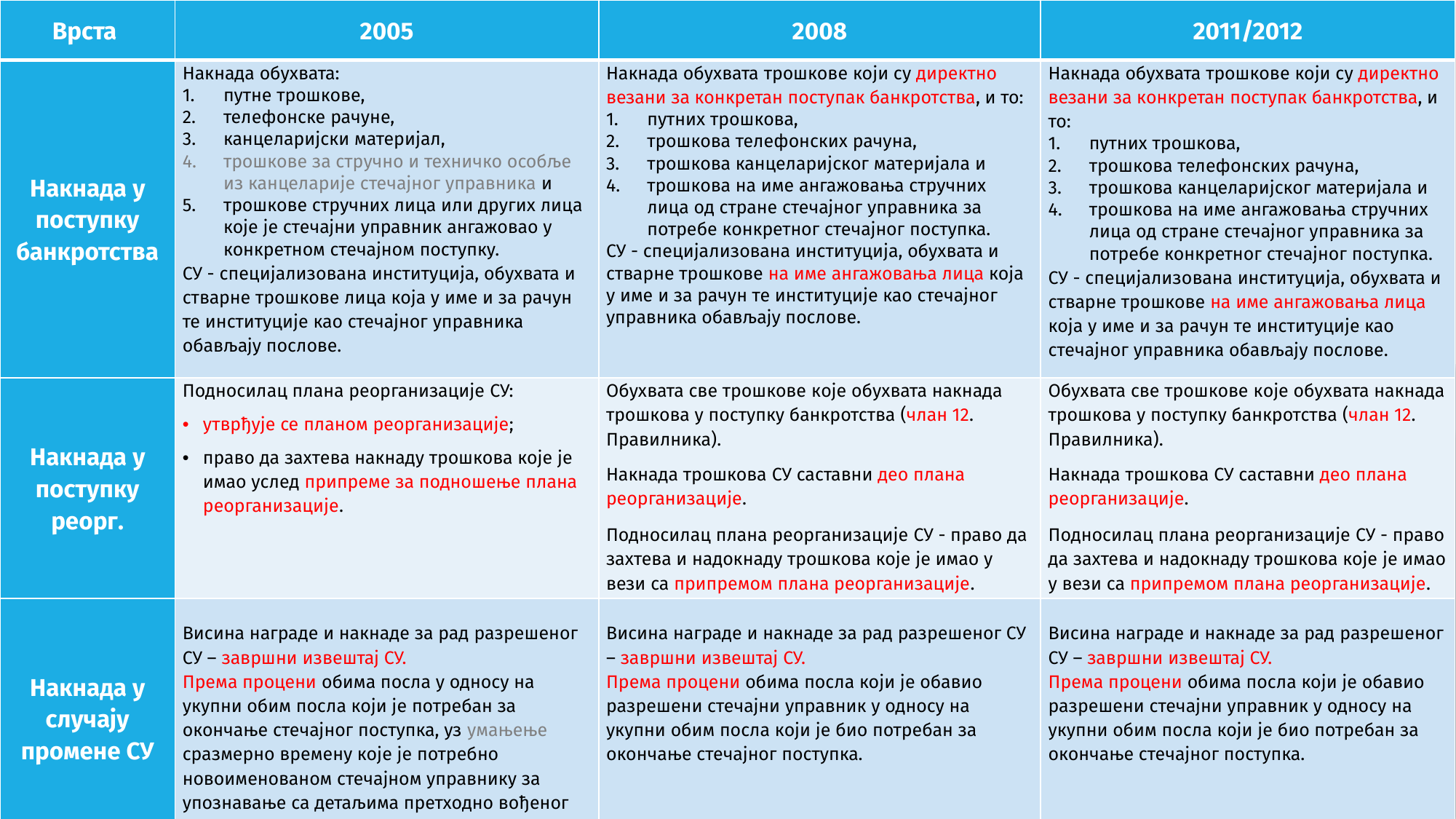

| Врста | 2005 | 2008 | 2011/2012 |
| --- | --- | --- | --- |
| Накнада у поступку банкротства | Накнада обухвата: путне трошкове, телефонске рачуне, канцеларијски материјал, трошкове за стручно и техничко особље из канцеларије стечајног управника и трошкове стручних лица или других лица које је стечајни управник ангажовао у конкретном стечајном поступку. СУ - специјализована институција, обухвата и стварне трошкове лица која у име и за рачун те институције као стечајног управника обављају послове. | Накнада обухвата трошкове који су директно везани за конкретан поступак банкротства, и то: путних трошкова, трошкова телефонских рачуна, трошкова канцеларијског материјала и трошкова на име ангажовања стручних лица од стране стечајног управника за потребе конкретног стечајног поступка. СУ - специјализована институција, обухвата и стварне трошкове на име ангажовања лица која у име и за рачун те институције као стечајног управника обављају послове. | Накнада обухвата трошкове који су директно везани за конкретан поступак банкротства, и то: путних трошкова, трошкова телефонских рачуна, трошкова канцеларијског материјала и трошкова на име ангажовања стручних лица од стране стечајног управника за потребе конкретног стечајног поступка. СУ - специјализована институција, обухвата и стварне трошкове на име ангажовања лица која у име и за рачун те институције као стечајног управника обављају послове. |
| Накнада у поступку реорг. | Подносилац плана реорганизације СУ: утврђује се планом реорганизације; право да захтева накнаду трошкова које је имао услед припреме за подношење плана реорганизације. | Обухвата све трошкове које обухвата накнада трошкова у поступку банкротства (члан 12. Правилника). Накнада трошкова СУ саставни део плана реорганизације. Подносилац плана реорганизације СУ - право да захтева и надокнаду трошкова које је имао у вези са припремом плана реорганизације. | Обухвата све трошкове које обухвата накнада трошкова у поступку банкротства (члан 12. Правилника). Накнада трошкова СУ саставни део плана реорганизације. Подносилац плана реорганизације СУ - право да захтева и надокнаду трошкова које је имао у вези са припремом плана реорганизације. |
| Накнада у случају промене СУ | Висина награде и накнаде за рад разрешеног СУ – завршни извештај СУ. Према процени обима посла у односу на укупни обим посла који је потребан за окончање стечајног поступка, уз умањење сразмерно времену које је потребно новоименованом стечајном управнику за упознавање са детаљима претходно вођеног поступка. | Висина награде и накнаде за рад разрешеног СУ – завршни извештај СУ. Према процени обима посла који је обавио разрешени стечајни управник у односу на укупни обим посла који је био потребан за окончање стечајног поступка. | Висина награде и накнаде за рад разрешеног СУ – завршни извештај СУ. Према процени обима посла који је обавио разрешени стечајни управник у односу на укупни обим посла који је био потребан за окончање стечајног поступка. |